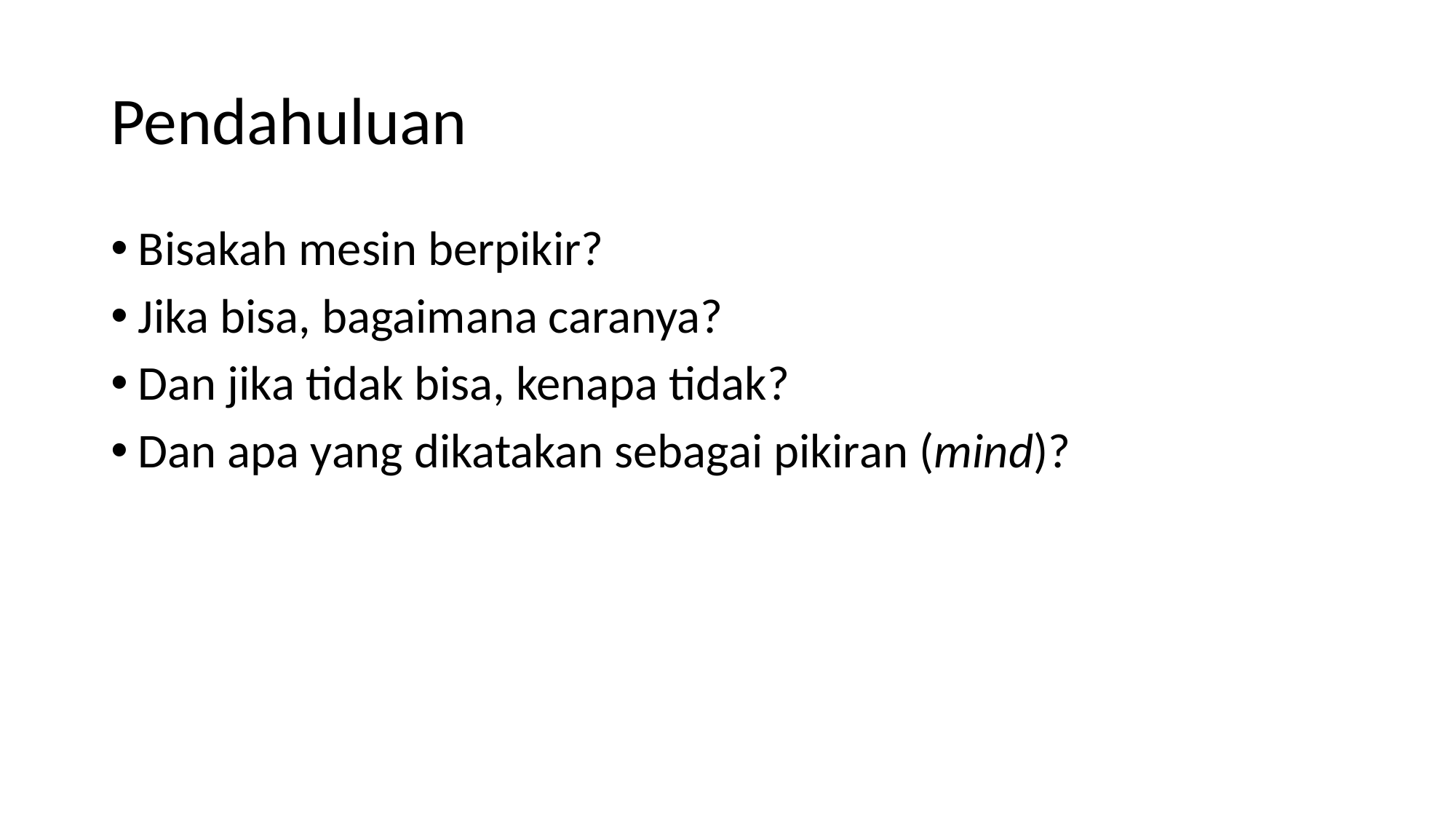

# Pendahuluan
Bisakah mesin berpikir?
Jika bisa, bagaimana caranya?
Dan jika tidak bisa, kenapa tidak?
Dan apa yang dikatakan sebagai pikiran (mind)?